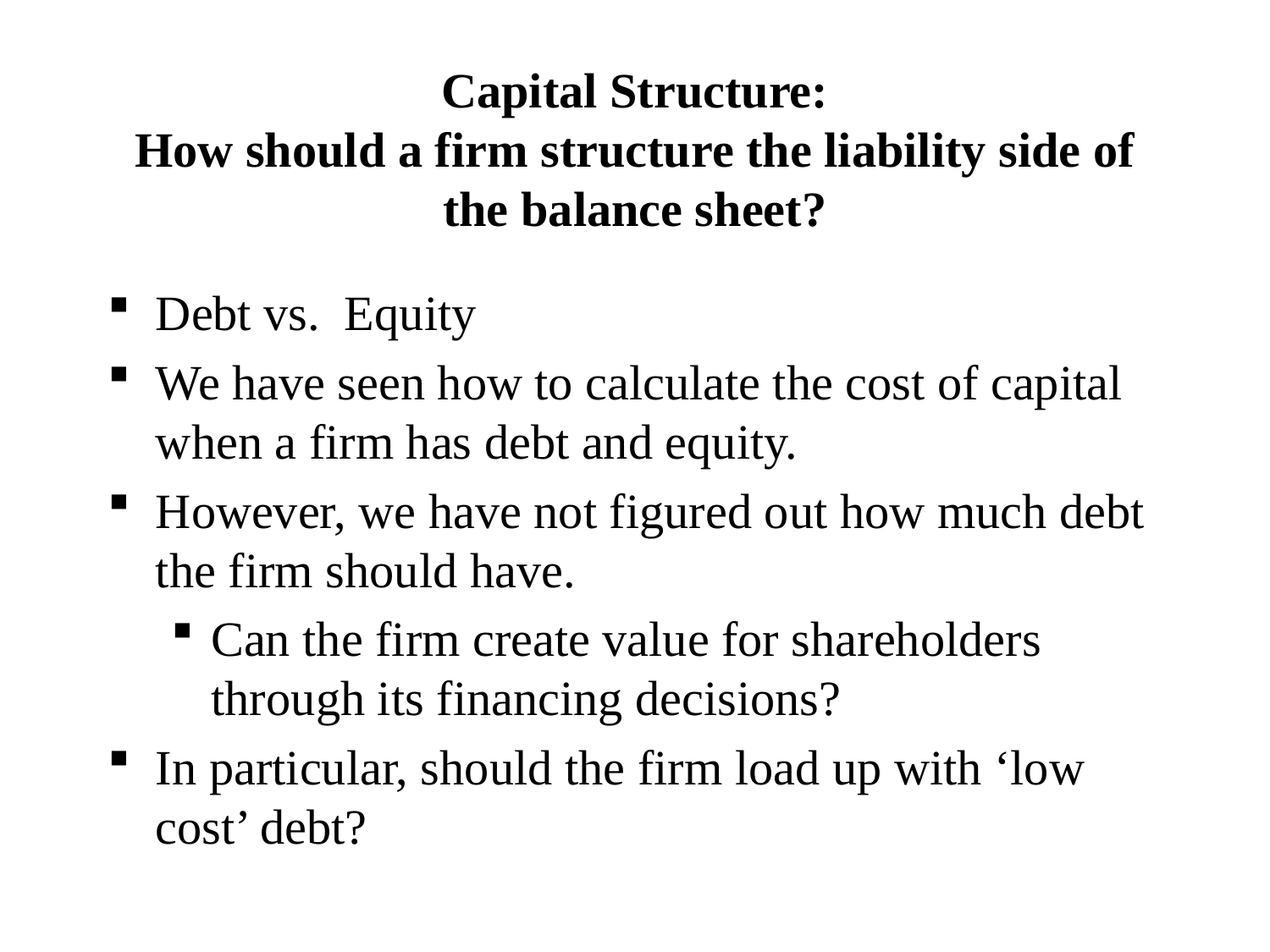

# Capital Structure: How should a firm structure the liability side of the balance sheet?
Debt vs.  Equity
We have seen how to calculate the cost of capital when a firm has debt and equity.
However, we have not figured out how much debt the firm should have.
Can the firm create value for shareholders through its financing decisions?
In particular, should the firm load up with ‘low cost’ debt?